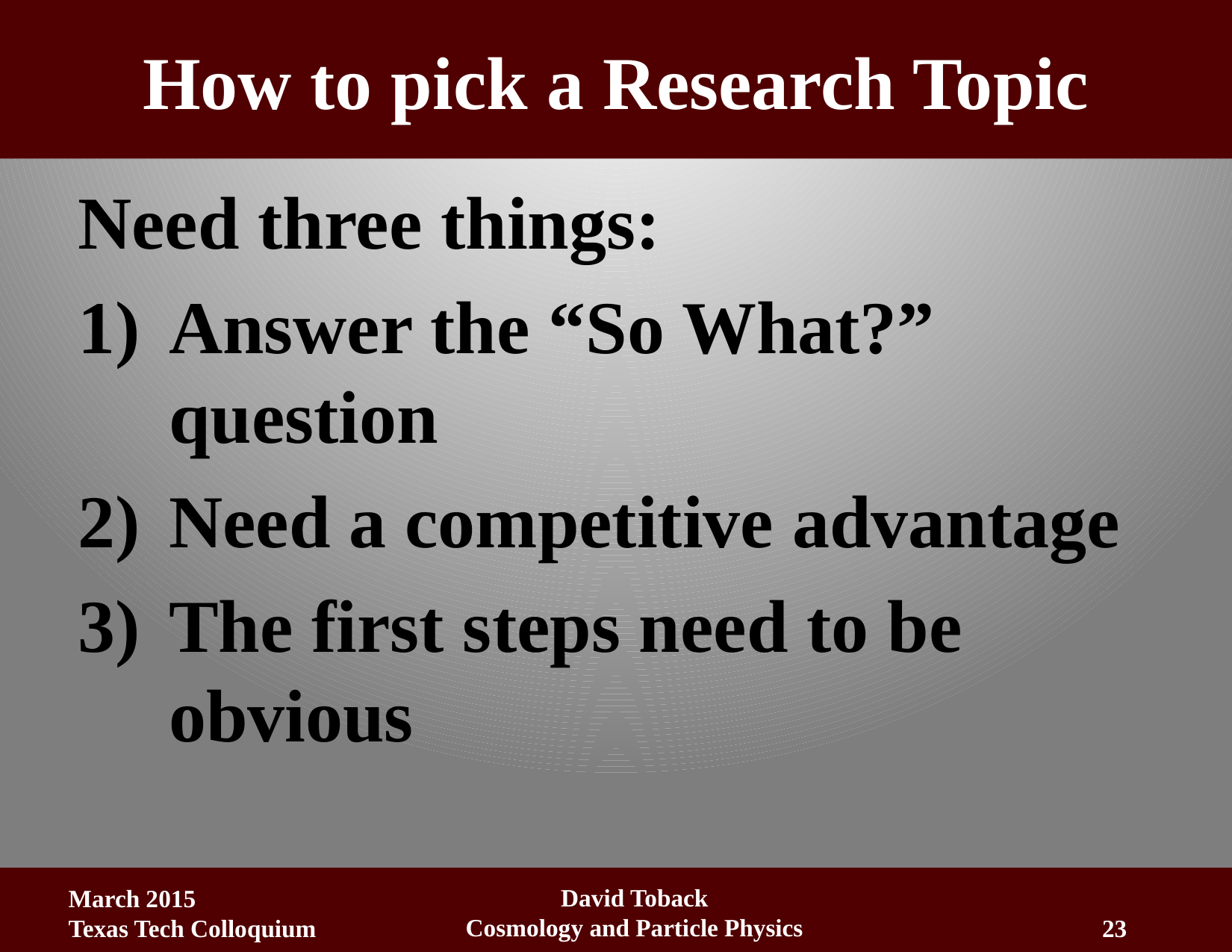

# How to pick a Research Topic
Need three things:
Answer the “So What?” question
Need a competitive advantage
The first steps need to be obvious
David Toback
Cosmology and Particle Physics
March 2015
Texas Tech Colloquium

23